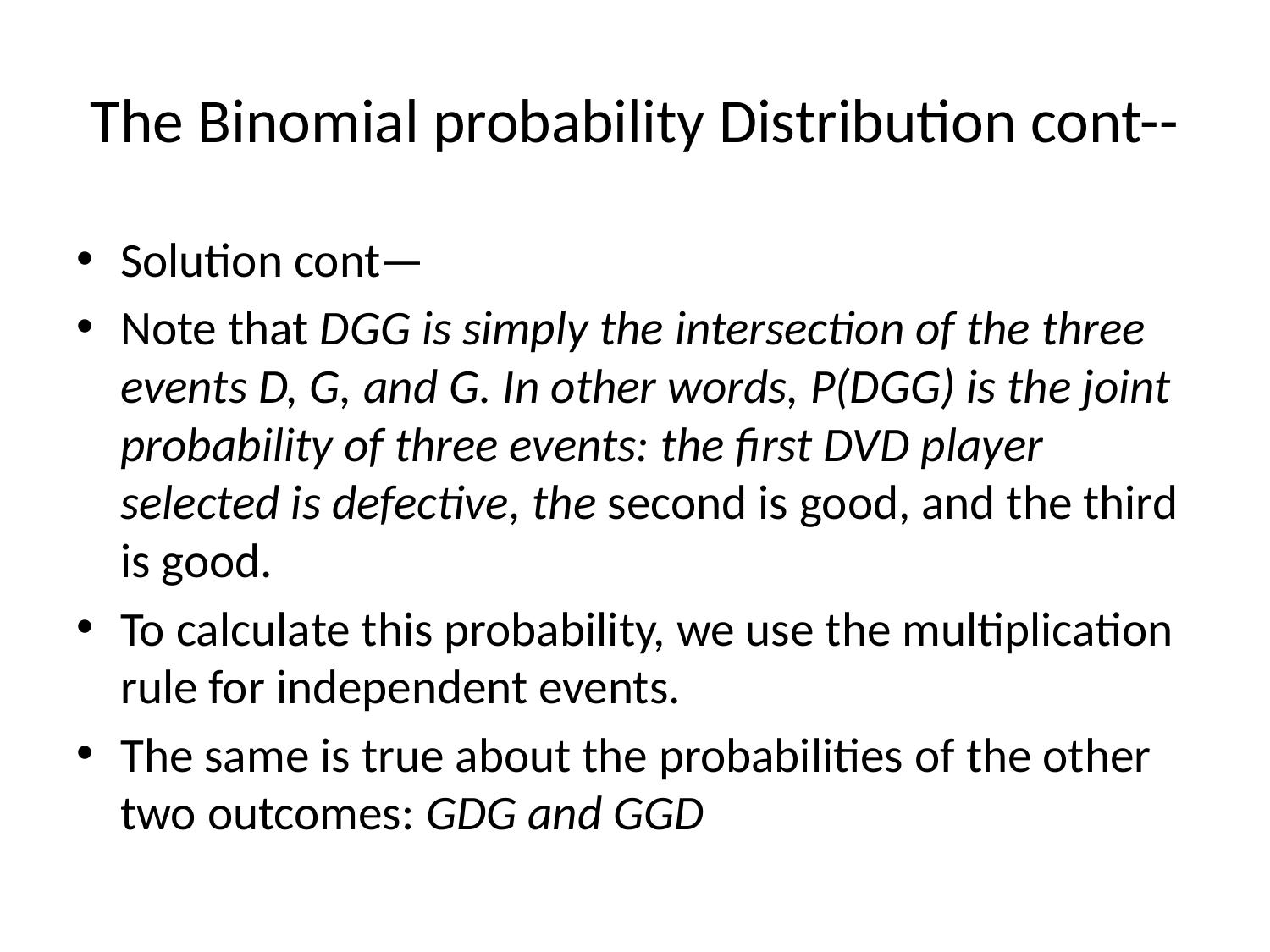

# The Binomial probability Distribution cont--
Solution cont—
Note that DGG is simply the intersection of the three events D, G, and G. In other words, P(DGG) is the joint probability of three events: the first DVD player selected is defective, the second is good, and the third is good.
To calculate this probability, we use the multiplication rule for independent events.
The same is true about the probabilities of the other two outcomes: GDG and GGD